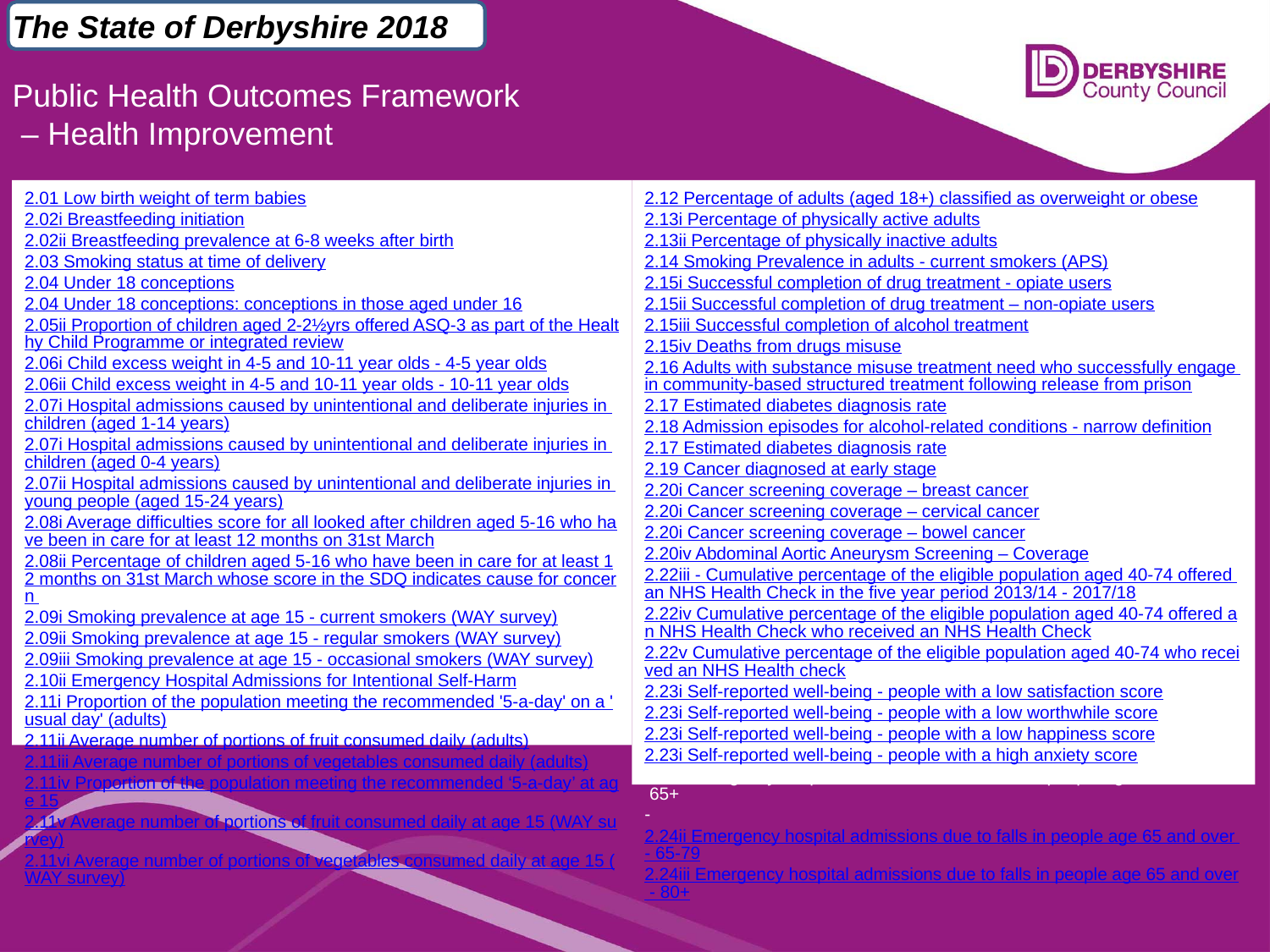

The State of Derbyshire 2018

Public Health Outcomes Framework
 – Health Improvement
2.01 Low birth weight of term babies
2.02i Breastfeeding initiation
2.02ii Breastfeeding prevalence at 6-8 weeks after birth
2.03 Smoking status at time of delivery
2.04 Under 18 conceptions
2.04 Under 18 conceptions: conceptions in those aged under 16
2.05ii Proportion of children aged 2-2½yrs offered ASQ-3 as part of the Healthy Child Programme or integrated review
2.06i Child excess weight in 4-5 and 10-11 year olds - 4-5 year olds
2.06ii Child excess weight in 4-5 and 10-11 year olds - 10-11 year olds
2.07i Hospital admissions caused by unintentional and deliberate injuries in children (aged 1-14 years)
2.07i Hospital admissions caused by unintentional and deliberate injuries in children (aged 0-4 years)
2.07ii Hospital admissions caused by unintentional and deliberate injuries in young people (aged 15-24 years)
2.08i Average difficulties score for all looked after children aged 5-16 who have been in care for at least 12 months on 31st March
2.08ii Percentage of children aged 5-16 who have been in care for at least 12 months on 31st March whose score in the SDQ indicates cause for concern
2.09i Smoking prevalence at age 15 - current smokers (WAY survey)
2.09ii Smoking prevalence at age 15 - regular smokers (WAY survey)
2.09iii Smoking prevalence at age 15 - occasional smokers (WAY survey)
2.10ii Emergency Hospital Admissions for Intentional Self-Harm
2.11i Proportion of the population meeting the recommended '5-a-day' on a 'usual day' (adults)
2.11ii Average number of portions of fruit consumed daily (adults)
2.11iii Average number of portions of vegetables consumed daily (adults)
2.11iv Proportion of the population meeting the recommended ‘5-a-day’ at age 15
2.11v Average number of portions of fruit consumed daily at age 15 (WAY survey)
2.11vi Average number of portions of vegetables consumed daily at age 15 (WAY survey)
2.12 Percentage of adults (aged 18+) classified as overweight or obese
2.13i Percentage of physically active adults
2.13ii Percentage of physically inactive adults
2.14 Smoking Prevalence in adults - current smokers (APS)
2.15i Successful completion of drug treatment - opiate users
2.15ii Successful completion of drug treatment – non-opiate users
2.15iii Successful completion of alcohol treatment
2.15iv Deaths from drugs misuse
2.16 Adults with substance misuse treatment need who successfully engage in community-based structured treatment following release from prison
2.17 Estimated diabetes diagnosis rate
2.18 Admission episodes for alcohol-related conditions - narrow definition
2.17 Estimated diabetes diagnosis rate
2.19 Cancer diagnosed at early stage
2.20i Cancer screening coverage – breast cancer
2.20i Cancer screening coverage – cervical cancer
2.20i Cancer screening coverage – bowel cancer
2.20iv Abdominal Aortic Aneurysm Screening – Coverage
2.22iii - Cumulative percentage of the eligible population aged 40-74 offered an NHS Health Check in the five year period 2013/14 - 2017/18
2.22iv Cumulative percentage of the eligible population aged 40-74 offered an NHS Health Check who received an NHS Health Check
2.22v Cumulative percentage of the eligible population aged 40-74 who received an NHS Health check
2.23i Self-reported well-being - people with a low satisfaction score
2.23i Self-reported well-being - people with a low worthwhile score
2.23i Self-reported well-being - people with a low happiness score
2.23i Self-reported well-being - people with a high anxiety score
2.24i Emergency hospital admissions due to falls in people age 65 and over - 65+-
2.24ii Emergency hospital admissions due to falls in people age 65 and over - 65-79
2.24iii Emergency hospital admissions due to falls in people age 65 and over - 80+